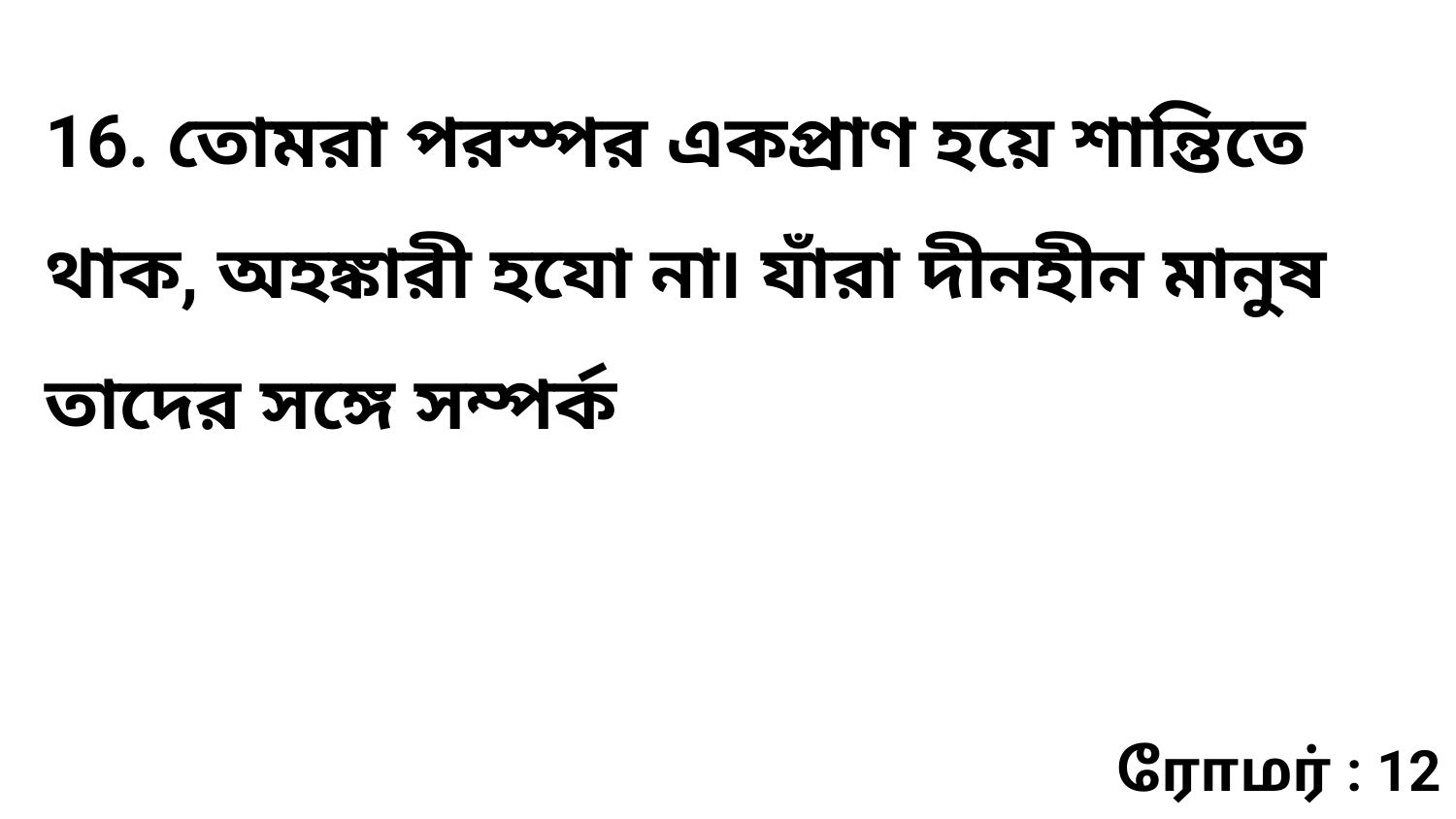

16. তোমরা পরস্পর একপ্রাণ হয়ে শান্তিতে থাক, অহঙ্কারী হযো না৷ যাঁরা দীনহীন মানুষ তাদের সঙ্গে সম্পর্ক
ரோமர் : 12